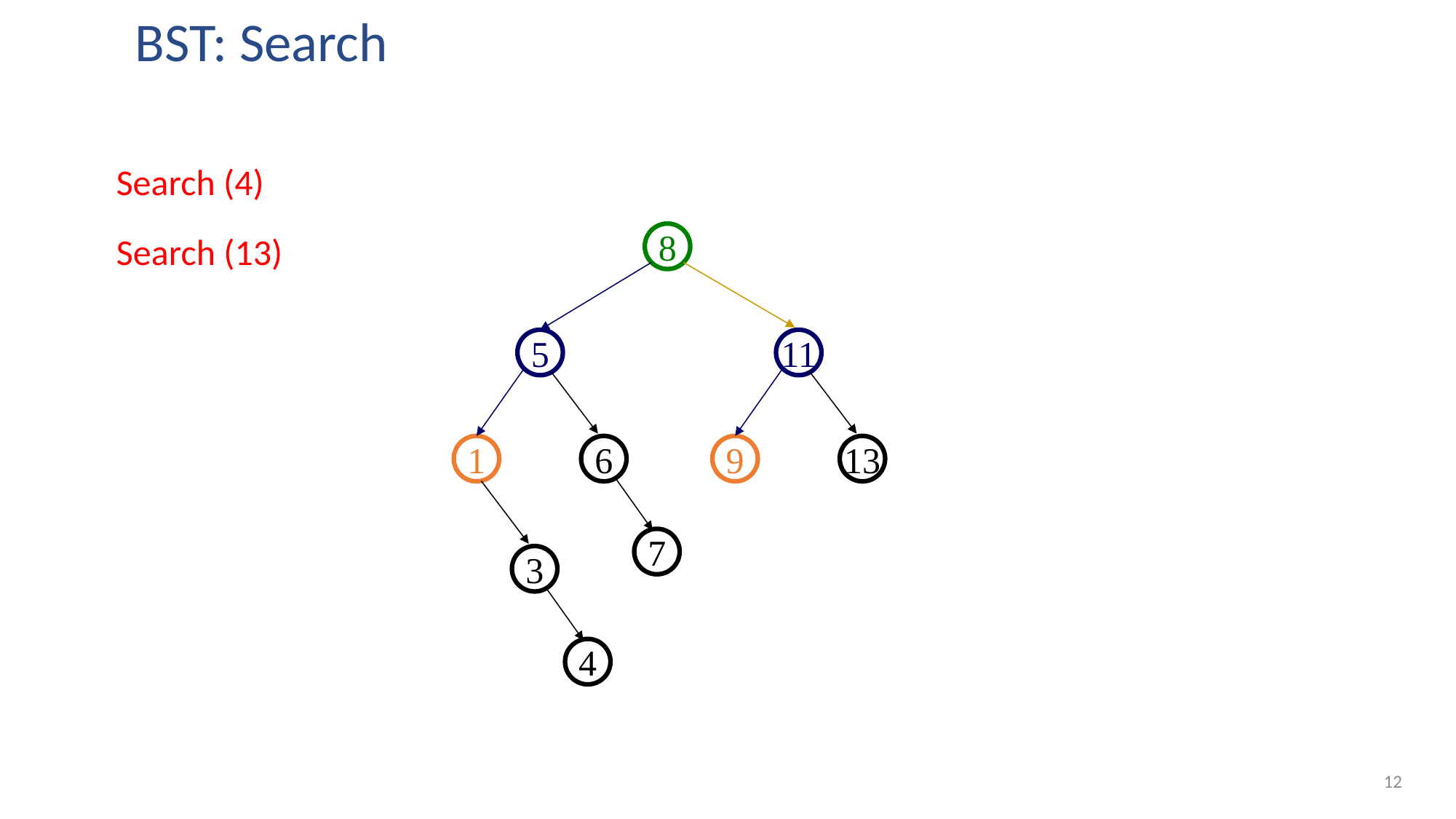

# BST: Search
Search (4)
Search (13)
8
5
11
1
6
9
13
7
3
4
12